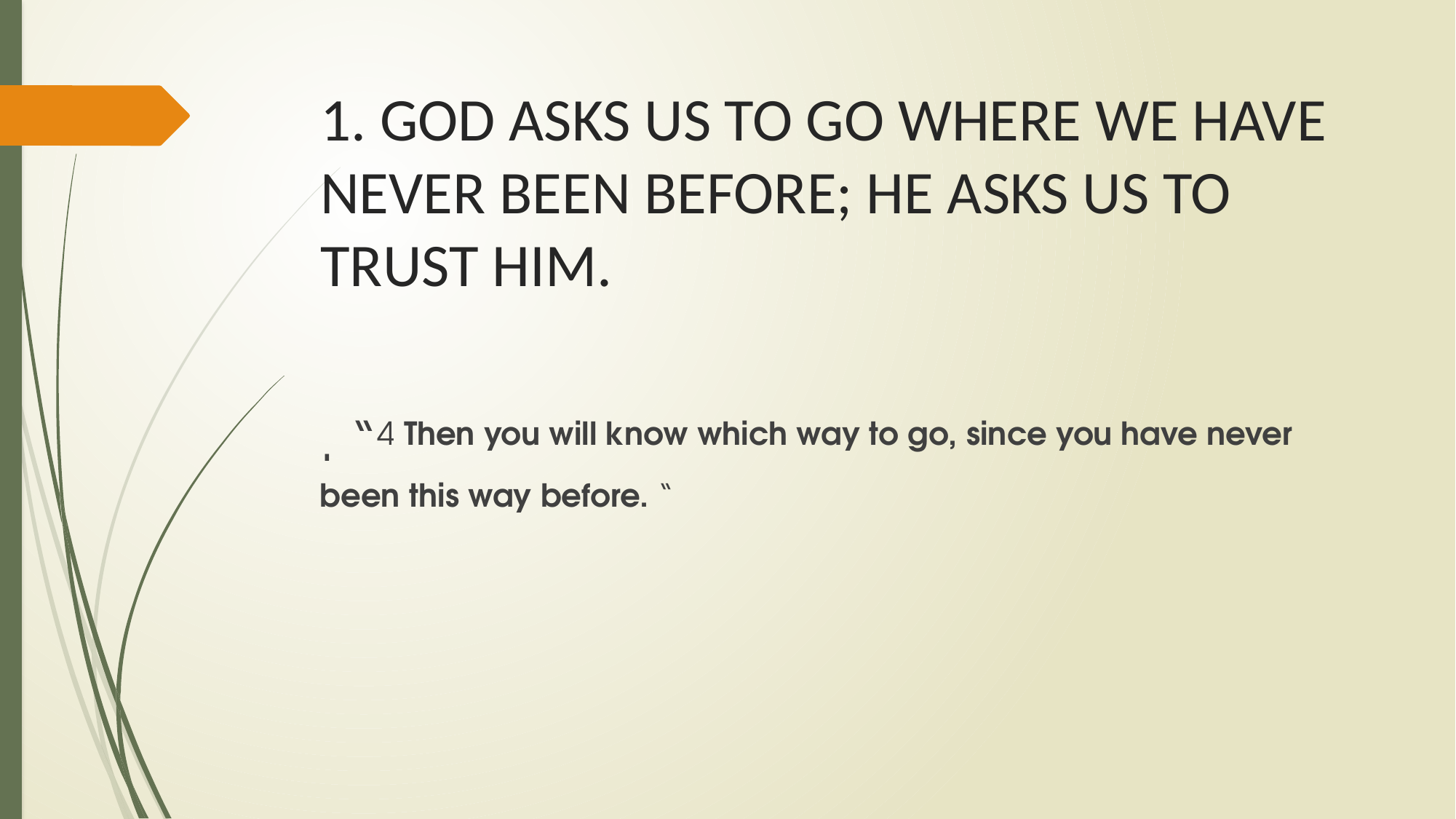

# 1. GOD ASKS US TO GO WHERE WE HAVE NEVER BEEN BEFORE; HE ASKS US TO TRUST HIM.
. “4 Then you will know which way to go, since you have never been this way before. “